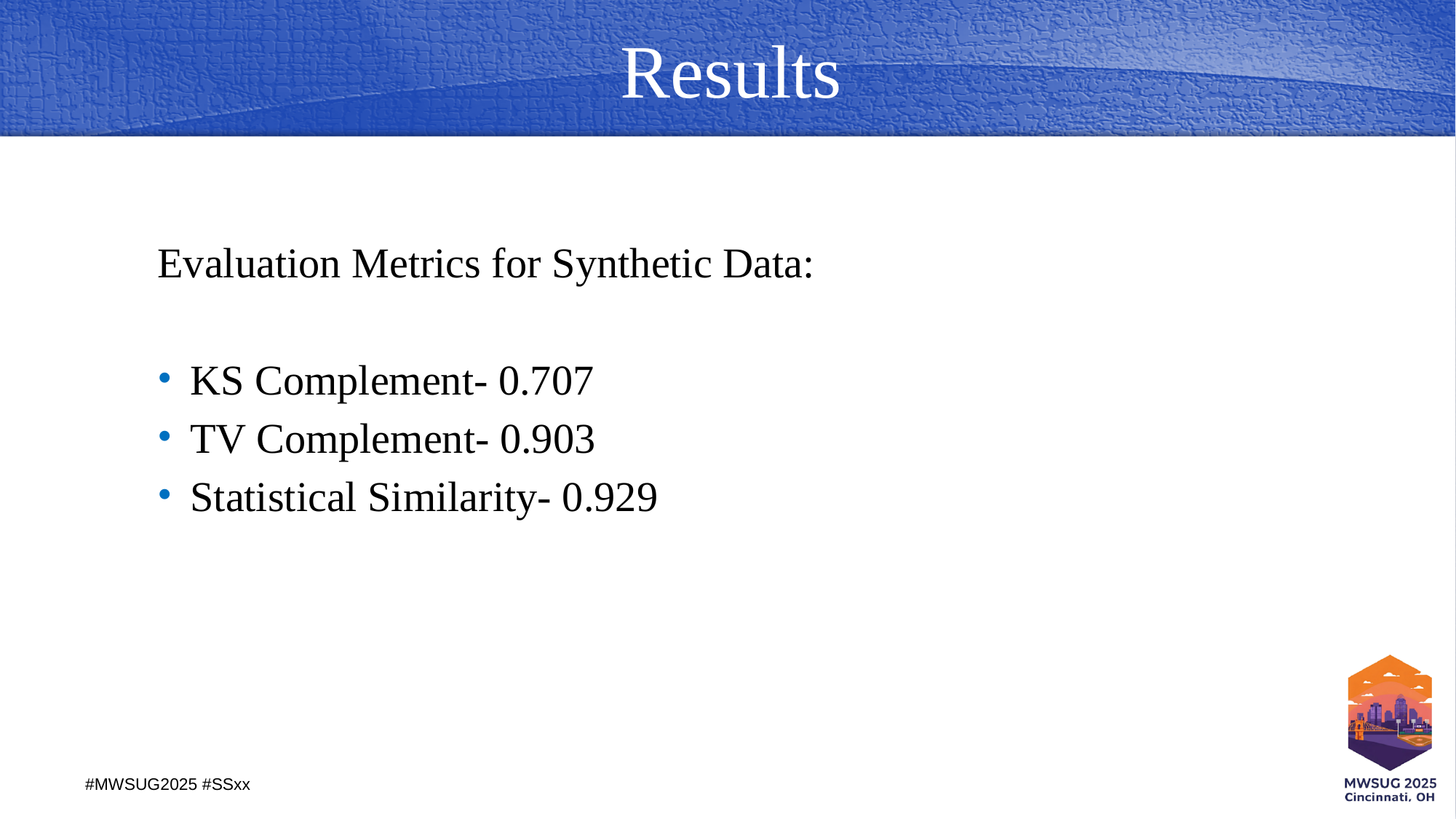

Results
Evaluation Metrics for Synthetic Data:

KS Complement- 0.707
TV Complement- 0.903
Statistical Similarity- 0.929

#MWSUG2025 #SSxx